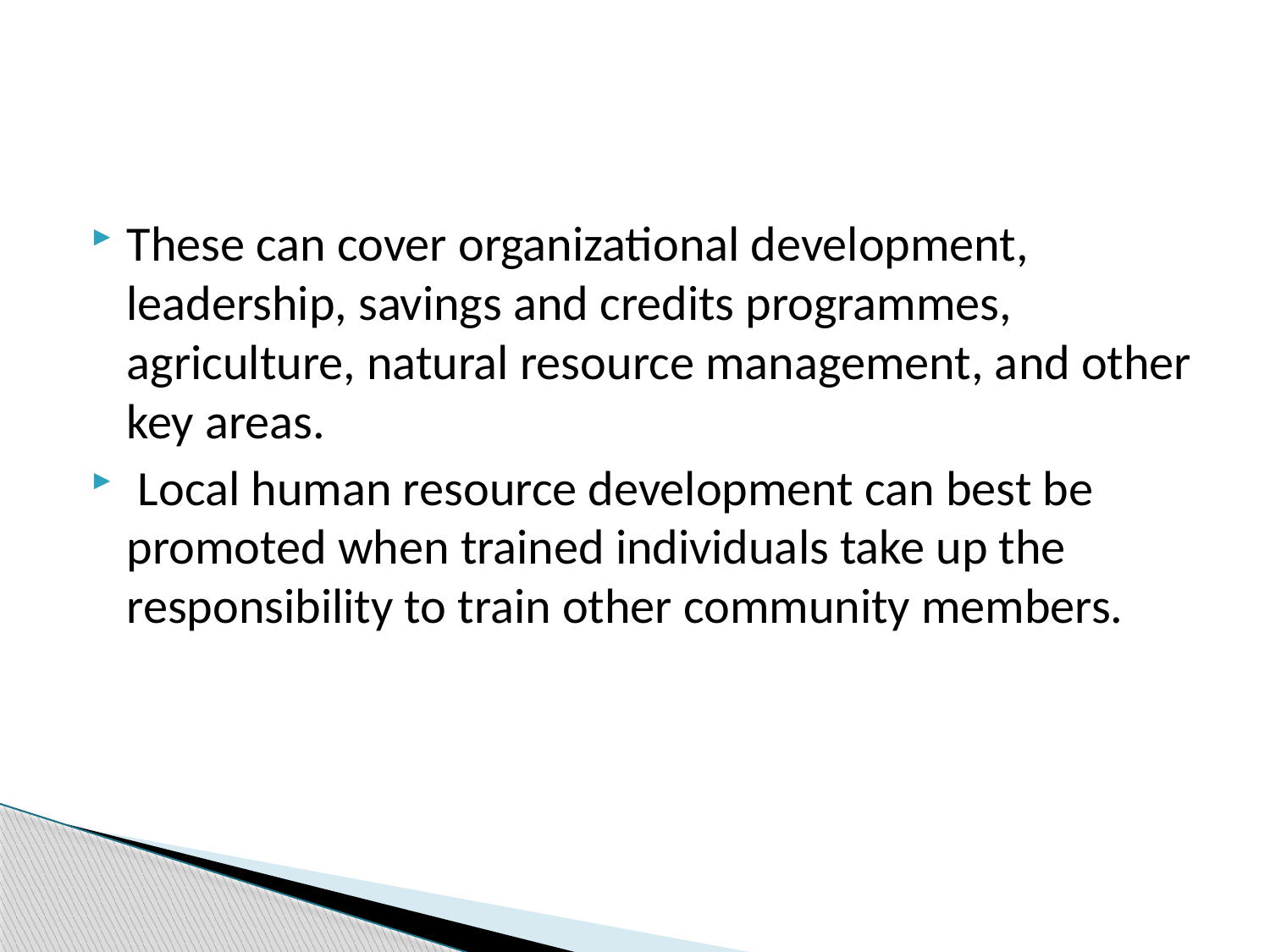

#
These can cover organizational development, leadership, savings and credits programmes, agriculture, natural resource management, and other key areas.
 Local human resource development can best be promoted when trained individuals take up the responsibility to train other community members.